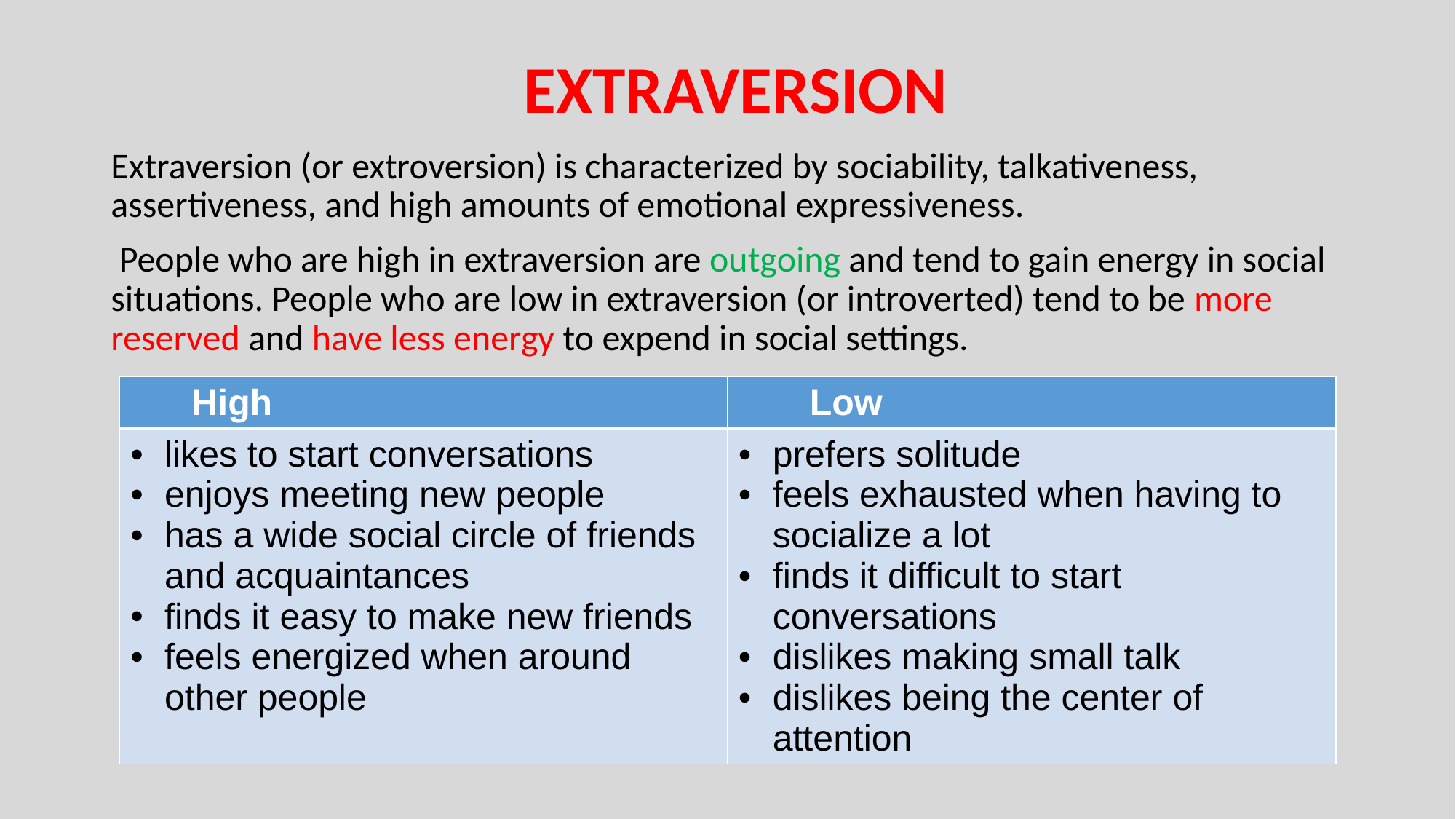

# EXTRAVERSION
Extraversion (or extroversion) is characterized by sociability, talkativeness, assertiveness, and high amounts of emotional expressiveness.
 People who are high in extraversion are outgoing and tend to gain energy in social situations. People who are low in extraversion (or introverted) tend to be more reserved and have less energy to expend in social settings.
| High | Low |
| --- | --- |
| likes to start conversations enjoys meeting new people has a wide social circle of friends and acquaintances finds it easy to make new friends feels energized when around other people | prefers solitude feels exhausted when having to socialize a lot finds it difficult to start conversations dislikes making small talk dislikes being the center of attention |